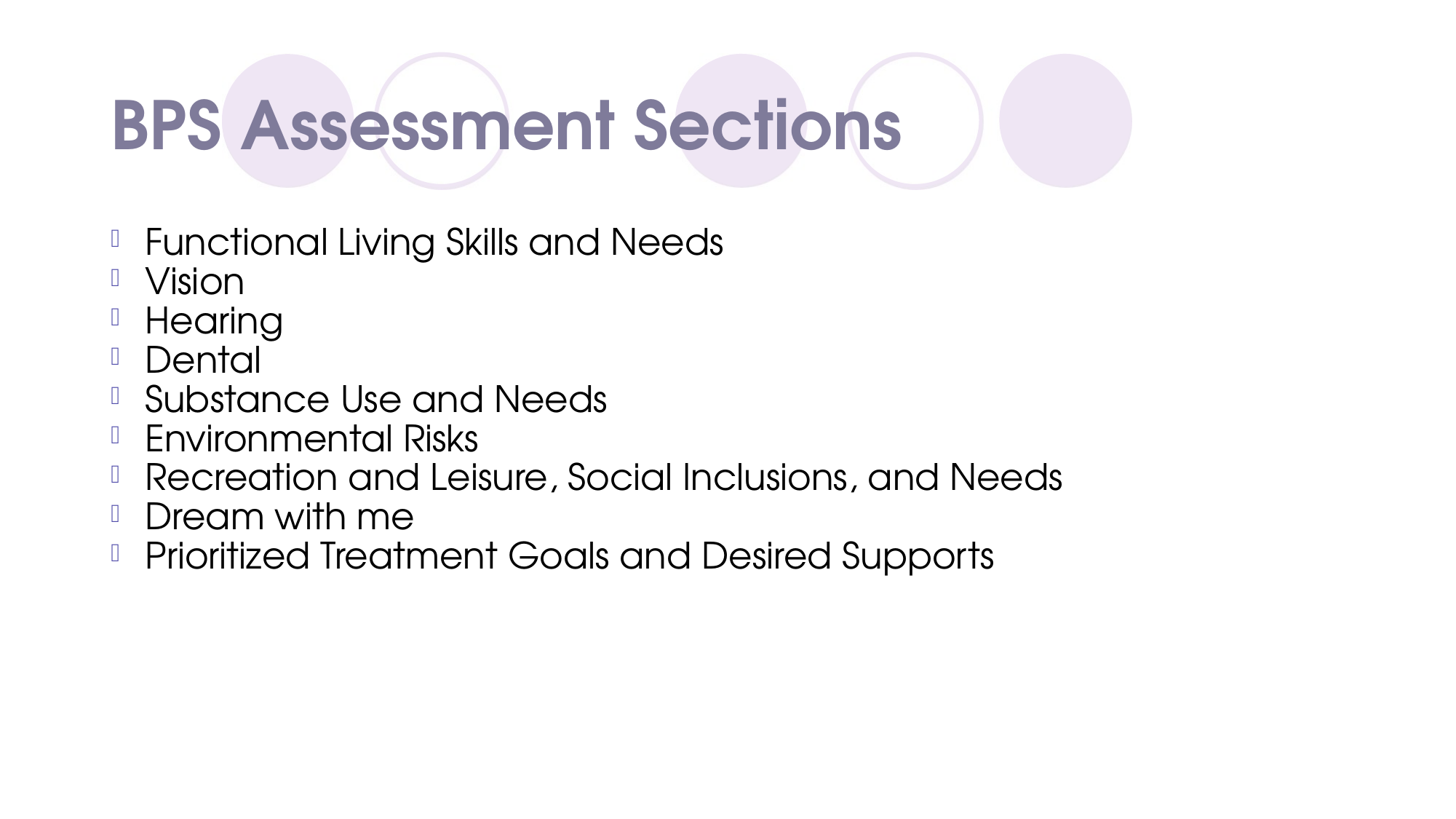

# BPS Assessment Sections
Functional Living Skills and Needs
Vision
Hearing
Dental
Substance Use and Needs
Environmental Risks
Recreation and Leisure, Social Inclusions, and Needs
Dream with me
Prioritized Treatment Goals and Desired Supports